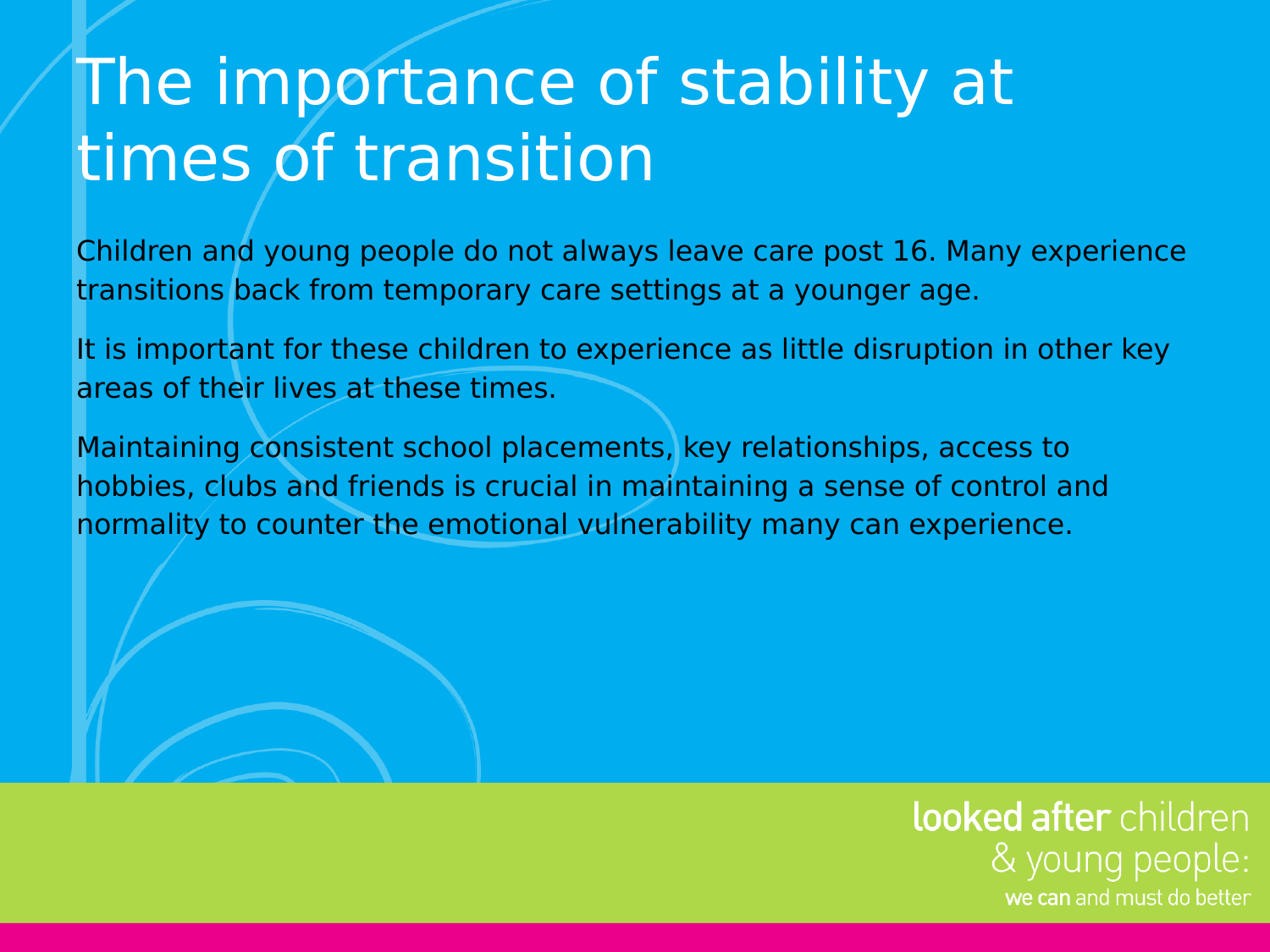

# The importance of stability at times of transition
Children and young people do not always leave care post 16. Many experience transitions back from temporary care settings at a younger age.
It is important for these children to experience as little disruption in other key areas of their lives at these times.
Maintaining consistent school placements, key relationships, access to hobbies, clubs and friends is crucial in maintaining a sense of control and normality to counter the emotional vulnerability many can experience.